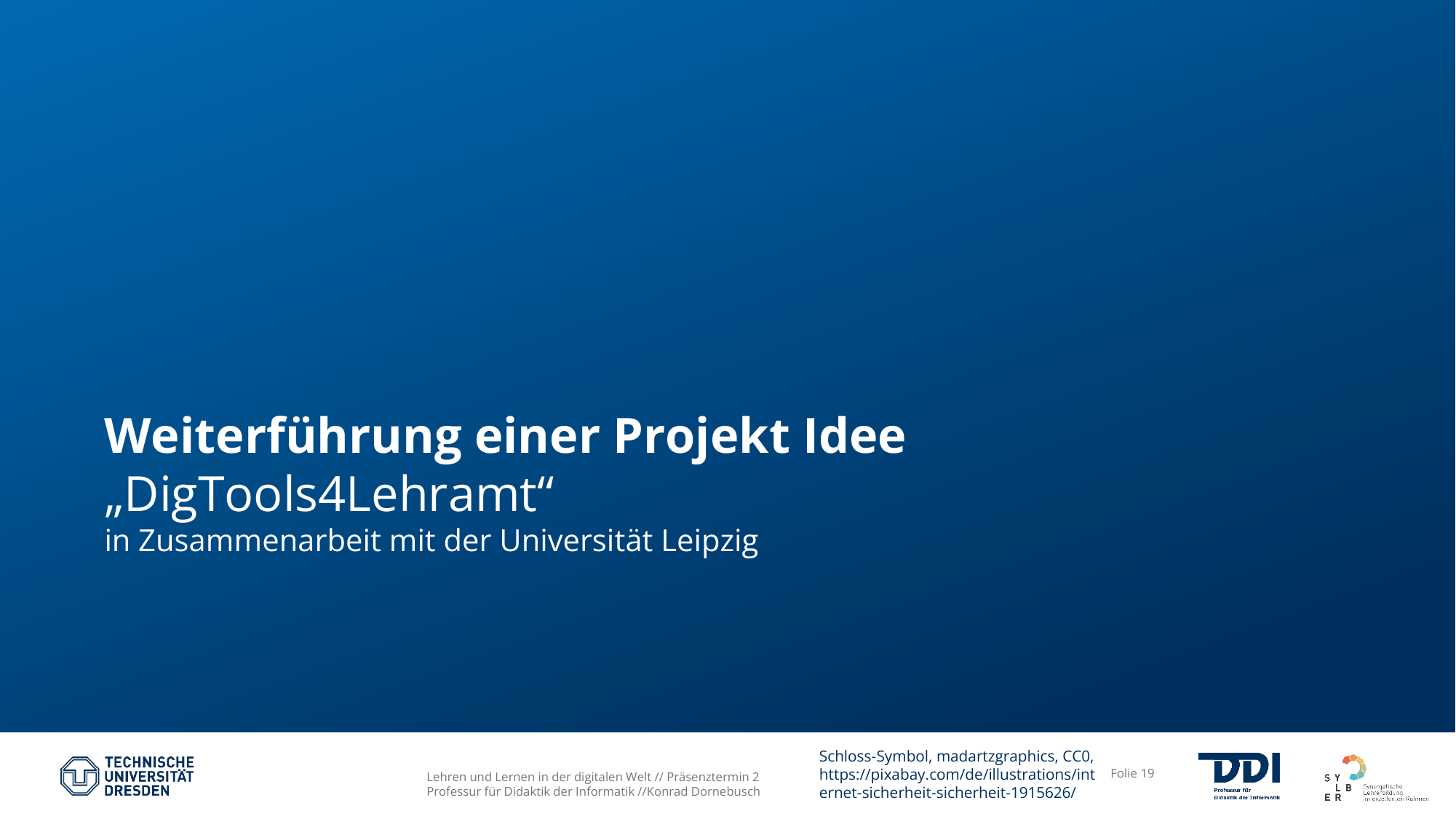

# Weiterführung einer Projekt Idee „DigTools4Lehramt“ in Zusammenarbeit mit der Universität Leipzig
Schloss-Symbol, madartzgraphics, CC0, https://pixabay.com/de/illustrations/internet-sicherheit-sicherheit-1915626/